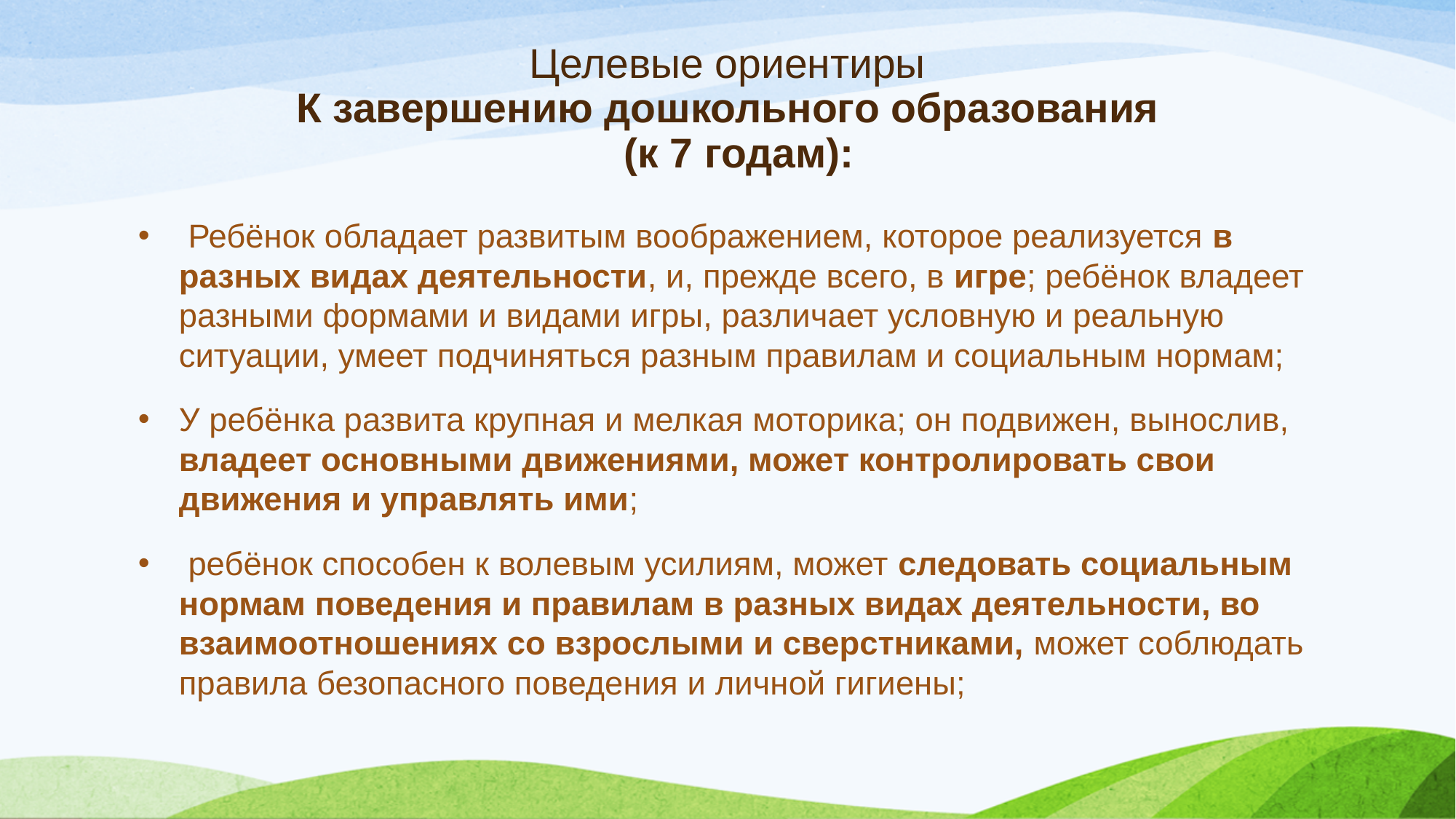

# Целевые ориентиры К завершению дошкольного образования (к 7 годам):
 Ребёнок обладает развитым воображением, которое реализуется в разных видах деятельности, и, прежде всего, в игре; ребёнок владеет разными формами и видами игры, различает условную и реальную ситуации, умеет подчиняться разным правилам и социальным нормам;
У ребёнка развита крупная и мелкая моторика; он подвижен, вынослив, владеет основными движениями, может контролировать свои движения и управлять ими;
 ребёнок способен к волевым усилиям, может следовать социальным нормам поведения и правилам в разных видах деятельности, во взаимоотношениях со взрослыми и сверстниками, может соблюдать правила безопасного поведения и личной гигиены;